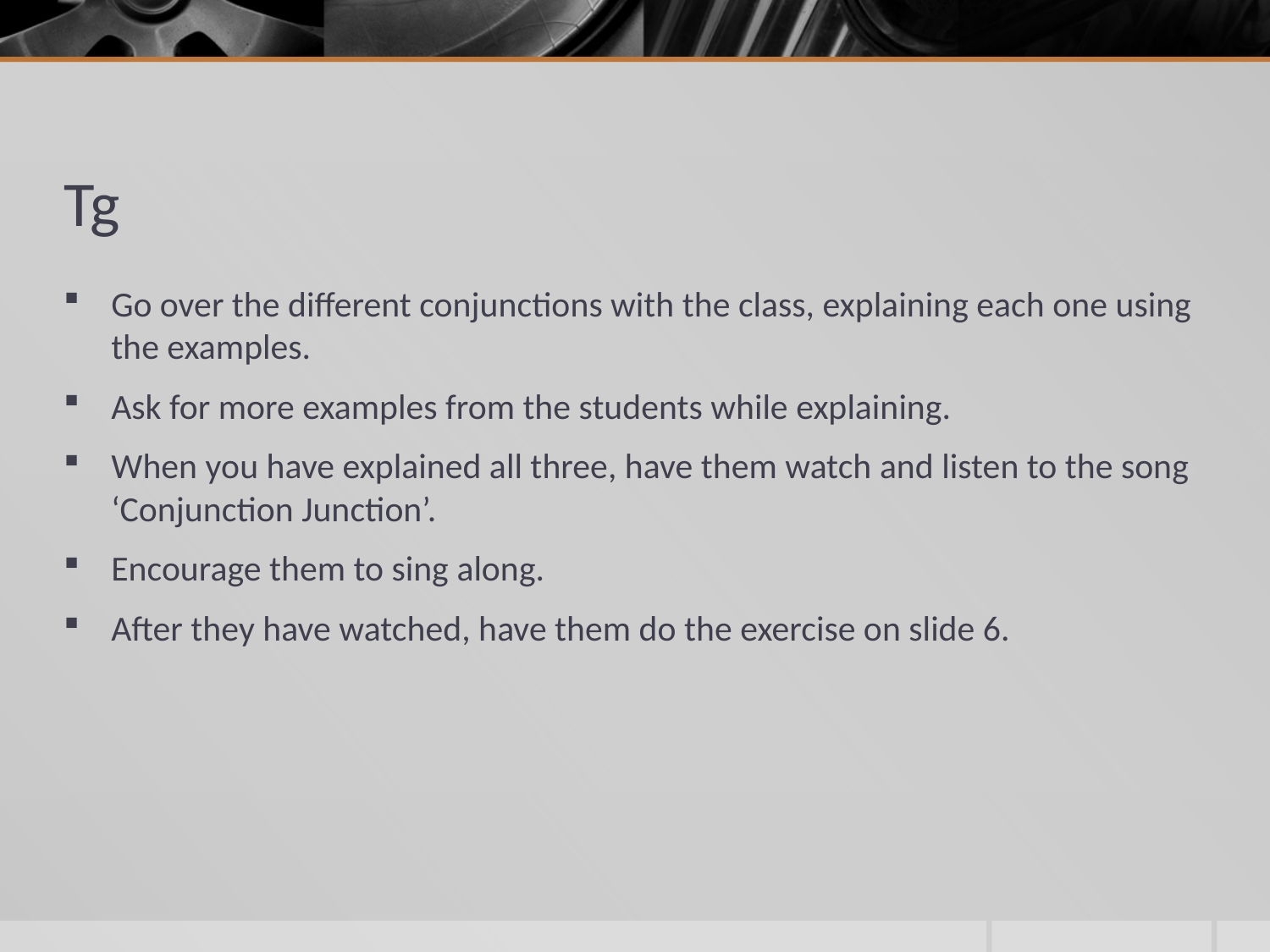

# Tg
Go over the different conjunctions with the class, explaining each one using the examples.
Ask for more examples from the students while explaining.
When you have explained all three, have them watch and listen to the song  ‘Conjunction Junction’.
Encourage them to sing along.
After they have watched, have them do the exercise on slide 6.